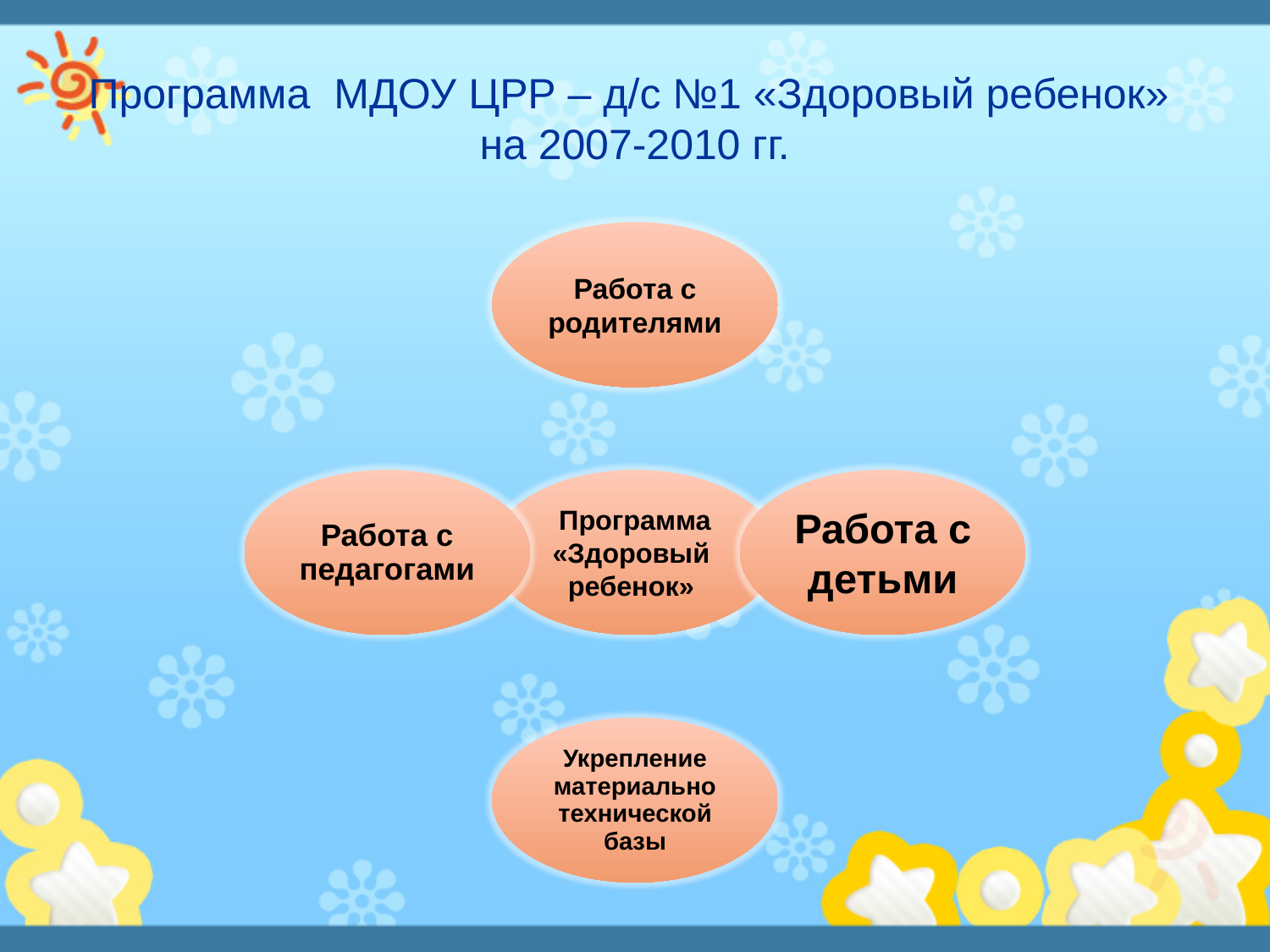

# Программа  МДОУ ЦРР – д/с №1 «Здоровый ребенок» на 2007-2010 гг.
Программа «Здоровый  ребенок»
Работа с родителями
Работа с детьми
Укрепление материально технической базы
Работа с педагогами